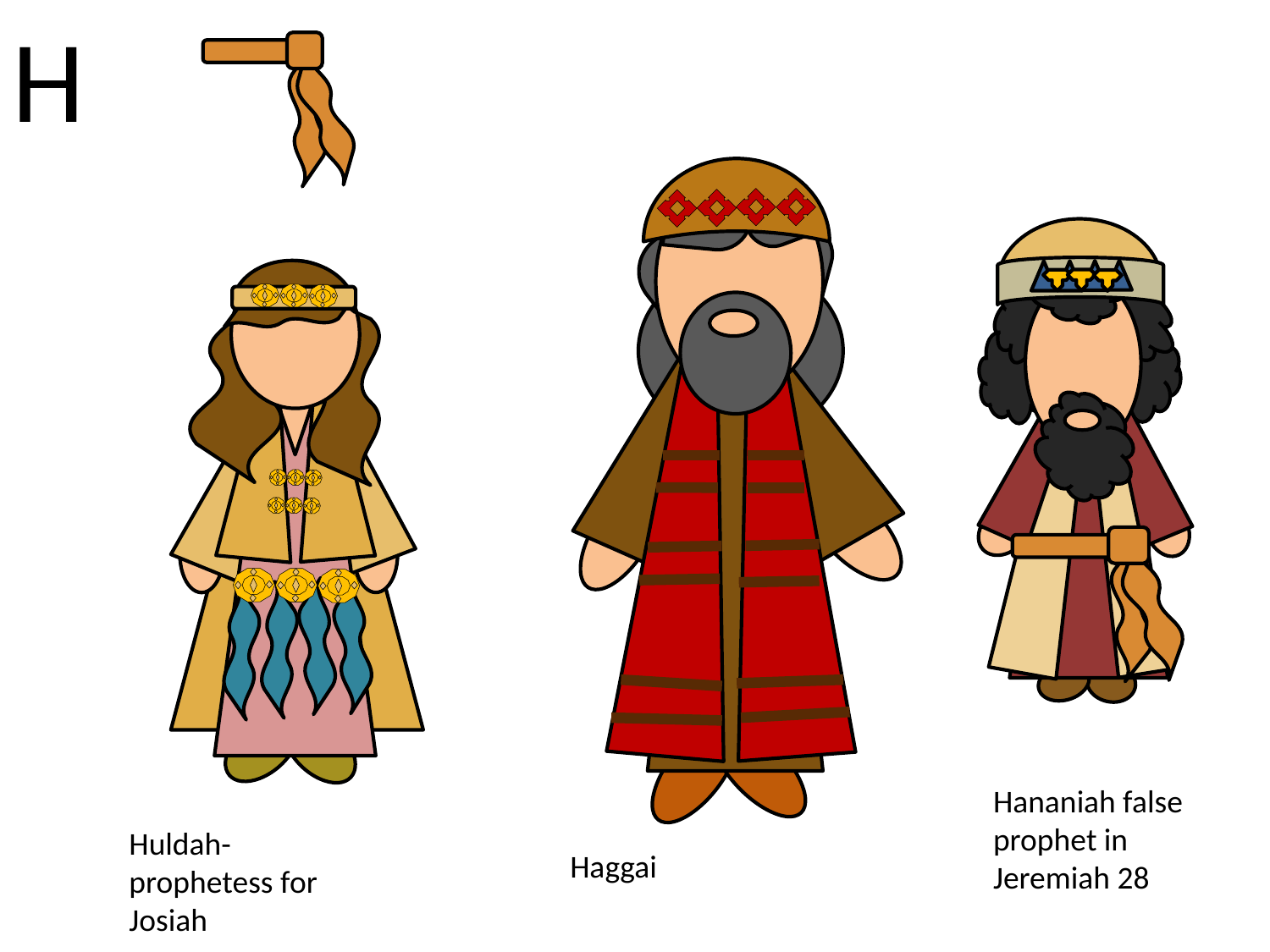

H

Haggai

Hananiah false prophet in Jeremiah 28
Huldah-prophetess for Josiah